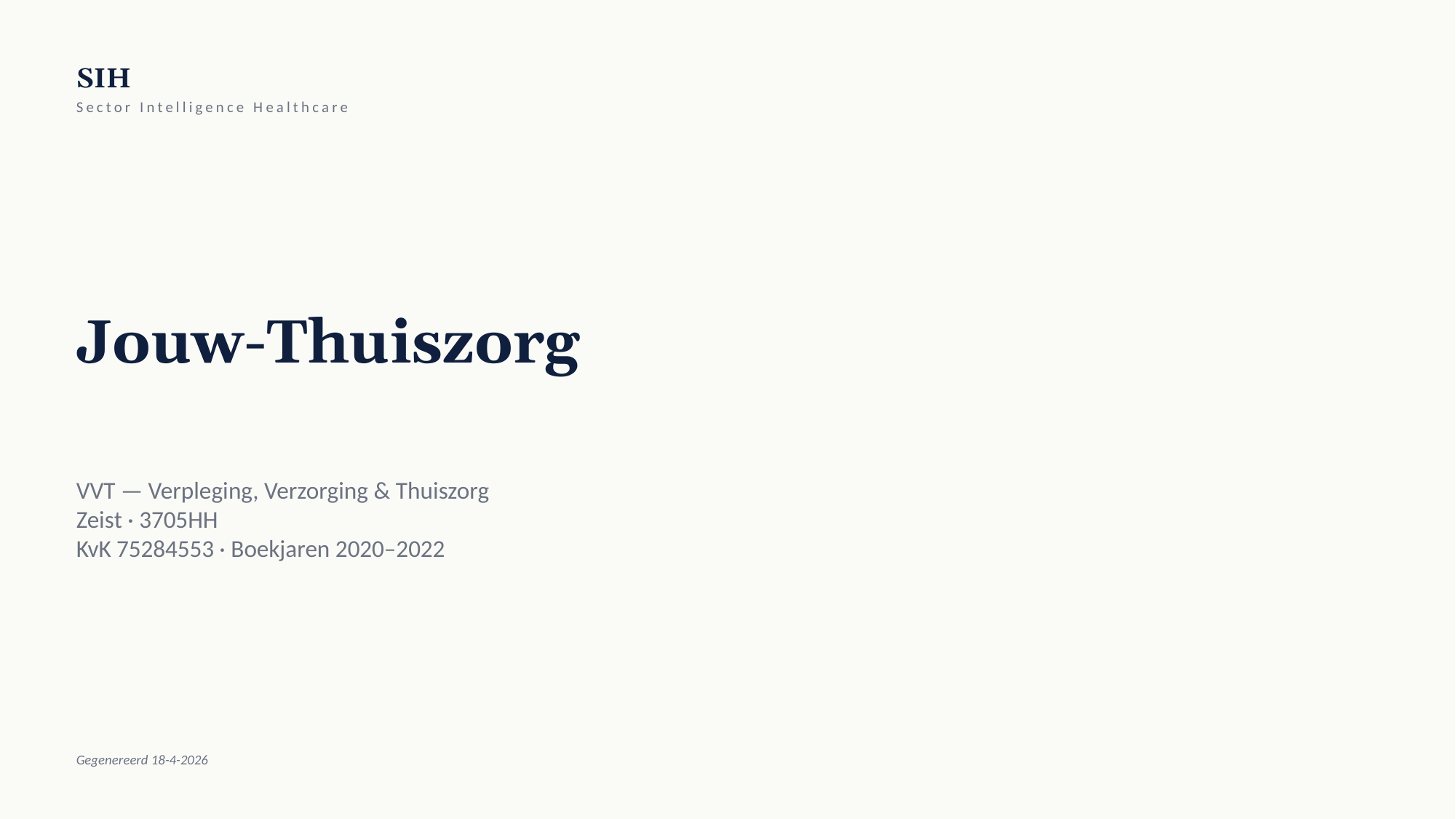

SIH
Sector Intelligence Healthcare
Jouw-Thuiszorg
VVT — Verpleging, Verzorging & Thuiszorg
Zeist · 3705HH
KvK 75284553 · Boekjaren 2020–2022
Gegenereerd 18-4-2026